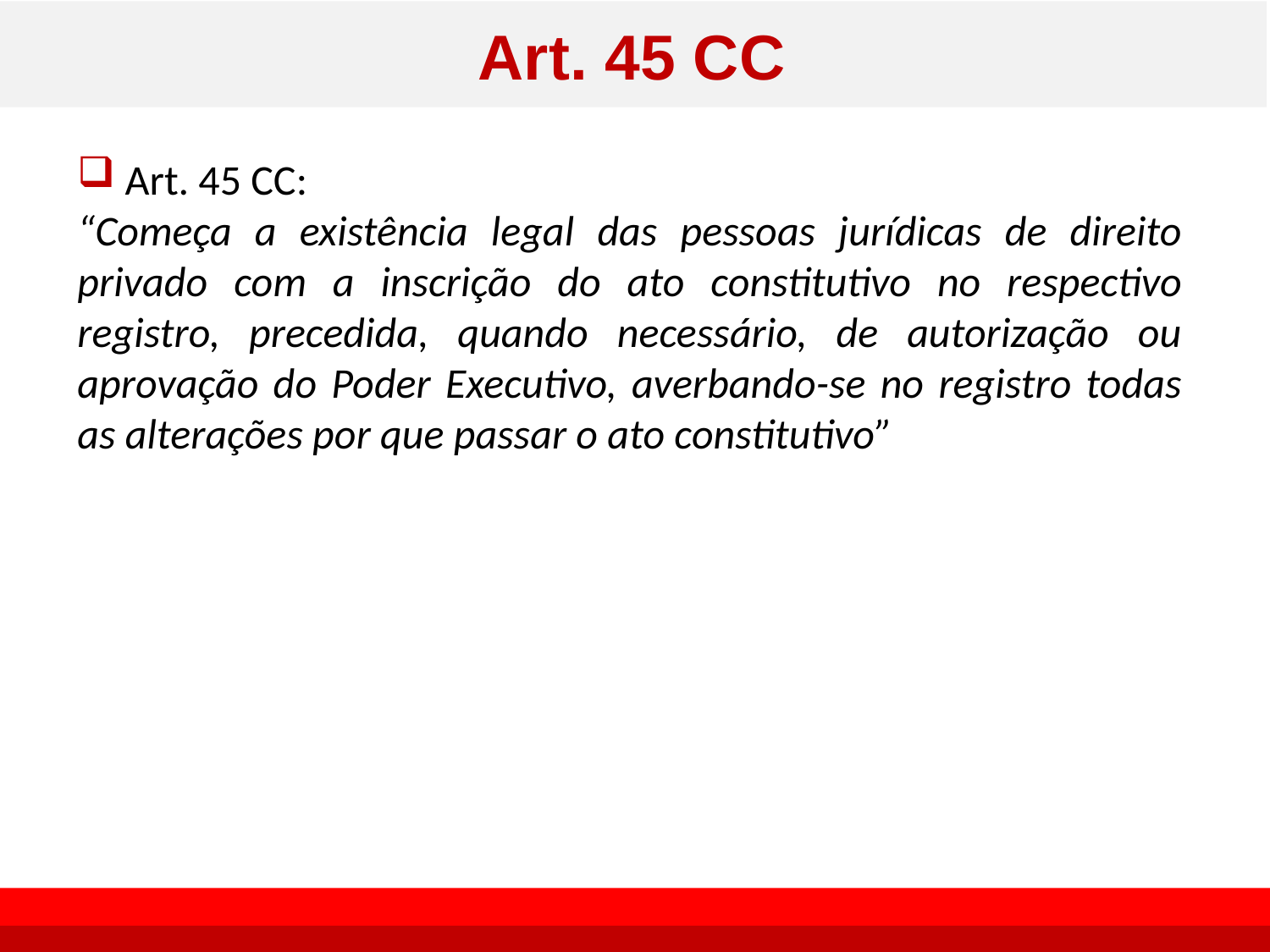

# Art. 45 CC
 Art. 45 CC:
“Começa a existência legal das pessoas jurídicas de direito privado com a inscrição do ato constitutivo no respectivo registro, precedida, quando necessário, de autorização ou aprovação do Poder Executivo, averbando-se no registro todas as alterações por que passar o ato constitutivo”